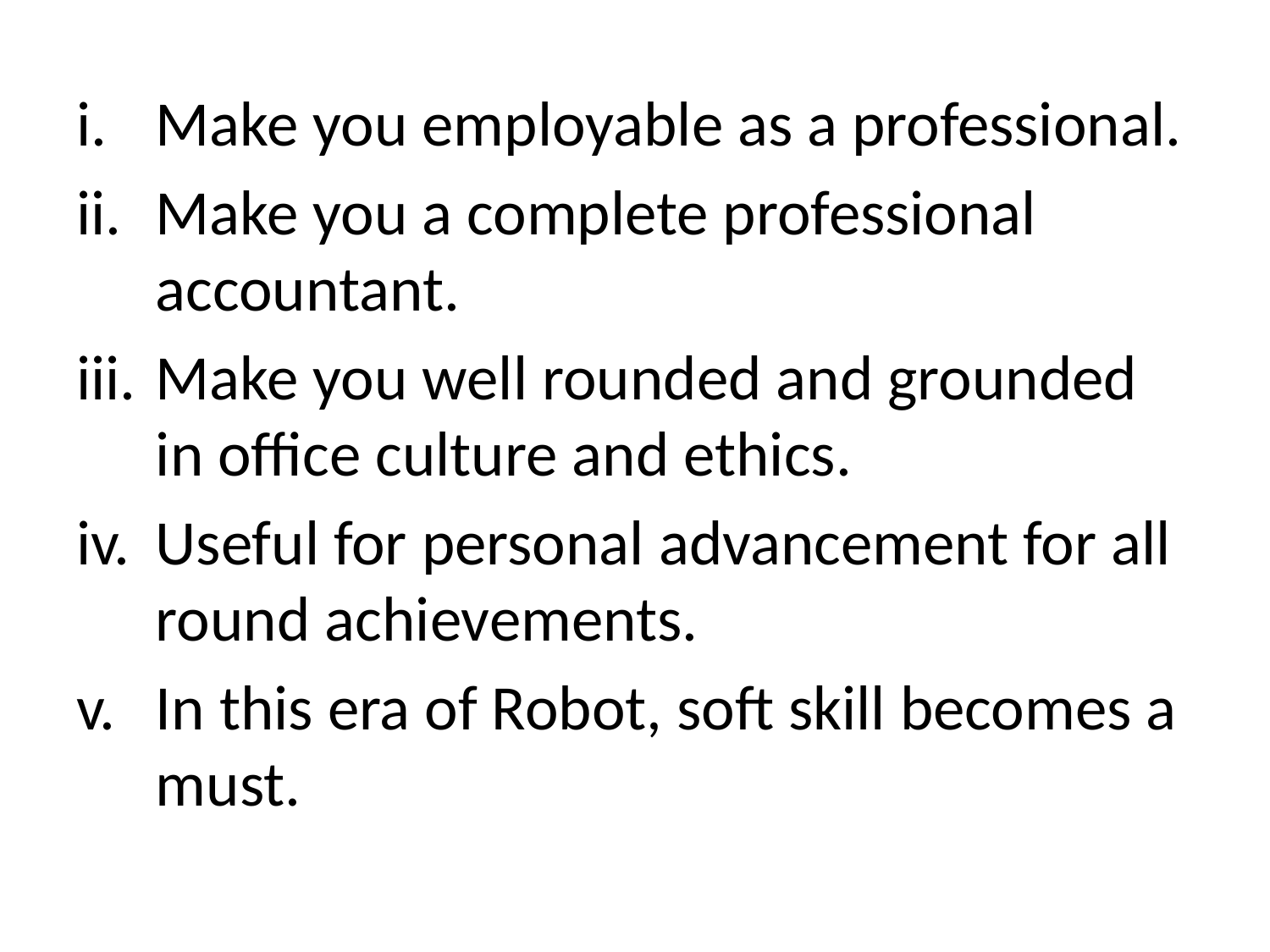

Make you employable as a professional.
Make you a complete professional accountant.
Make you well rounded and grounded in office culture and ethics.
Useful for personal advancement for all round achievements.
In this era of Robot, soft skill becomes a must.